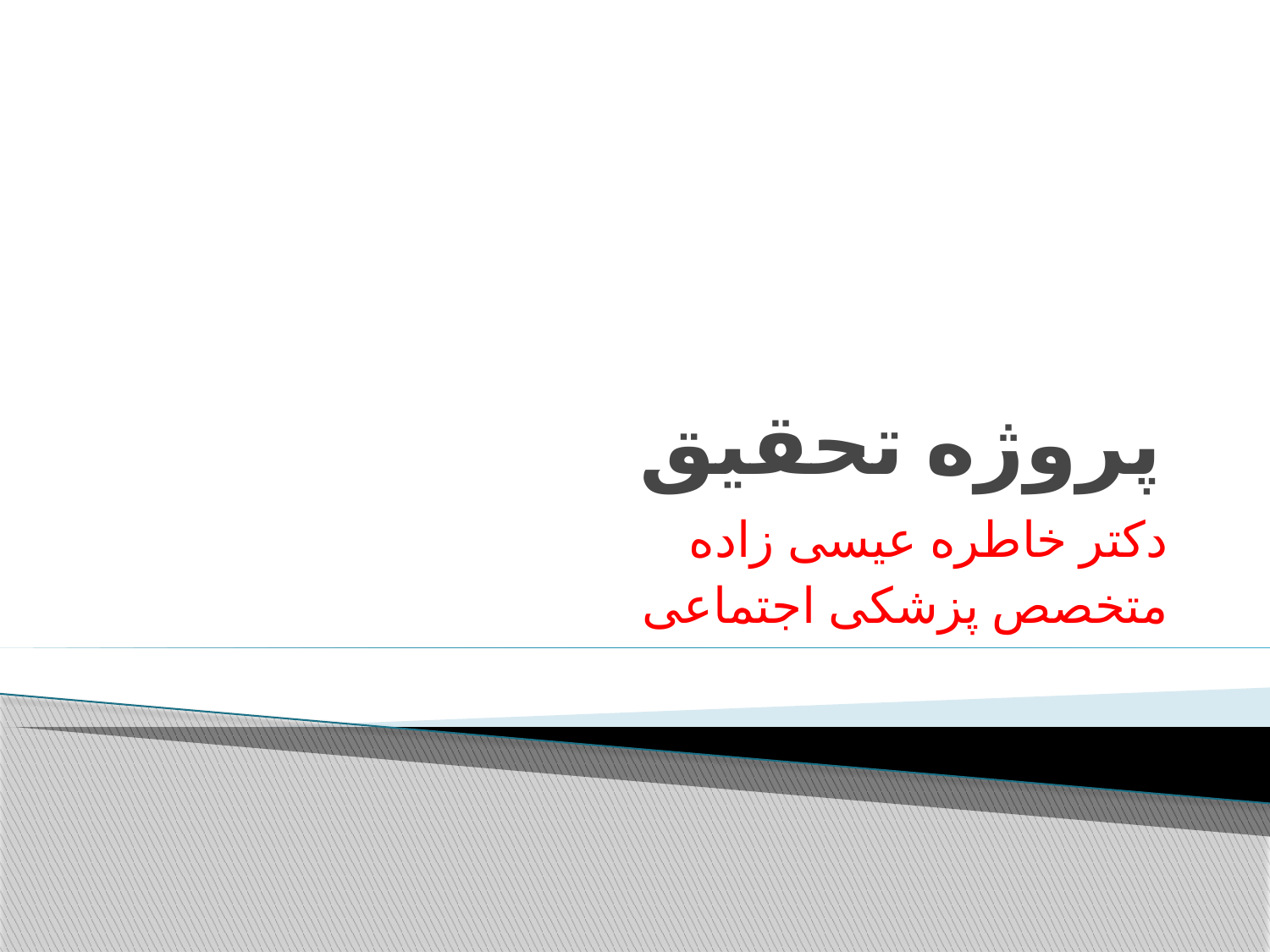

# پروژه تحقیق
دکتر خاطره عیسی زاده
متخصص پزشکی اجتماعی